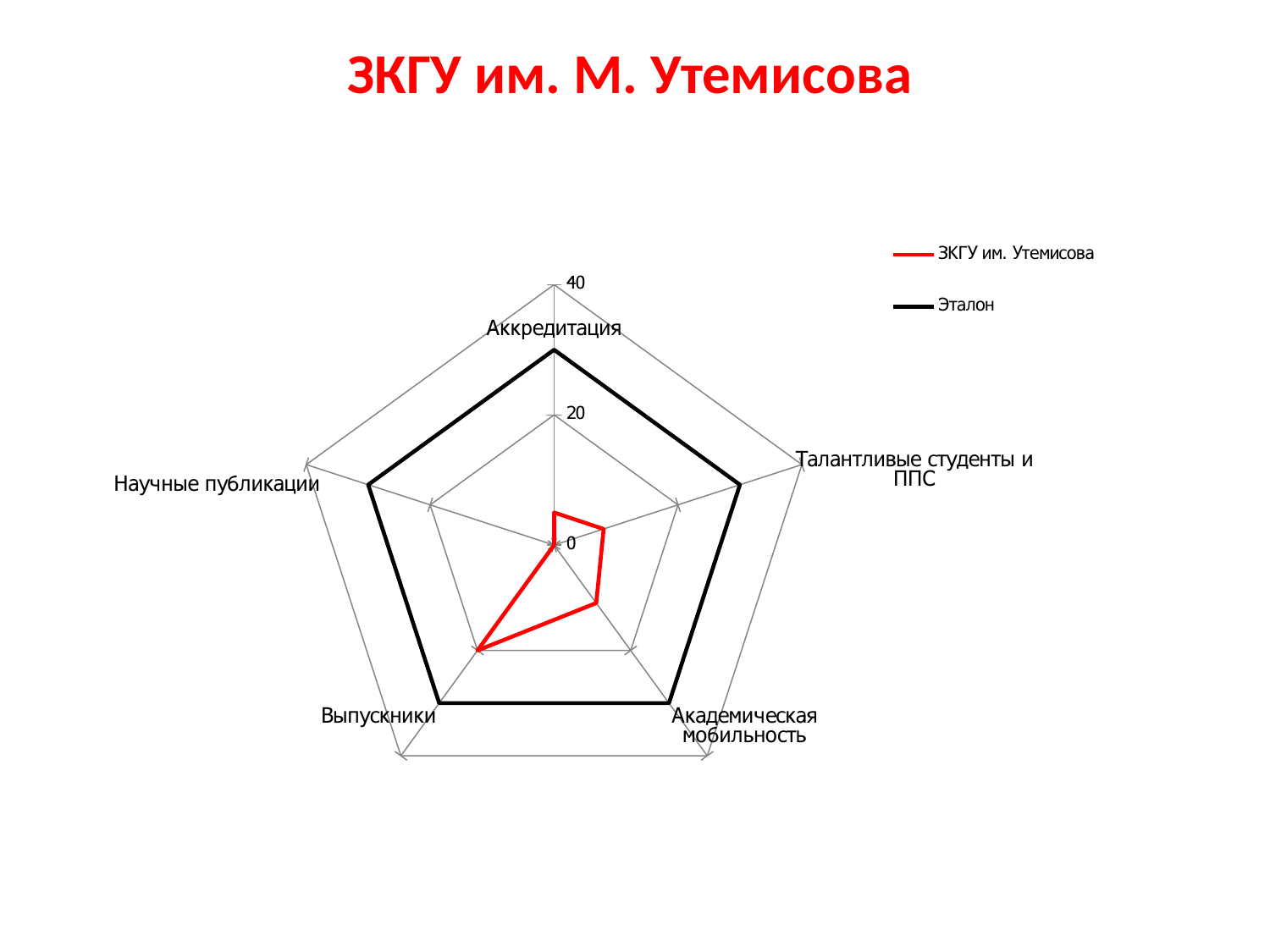

# ЗКГУ им. М. Утемисова

### Chart

| Category |  |  |  |  |  |  |  |
|---|---|---|---|---|---|---|---|